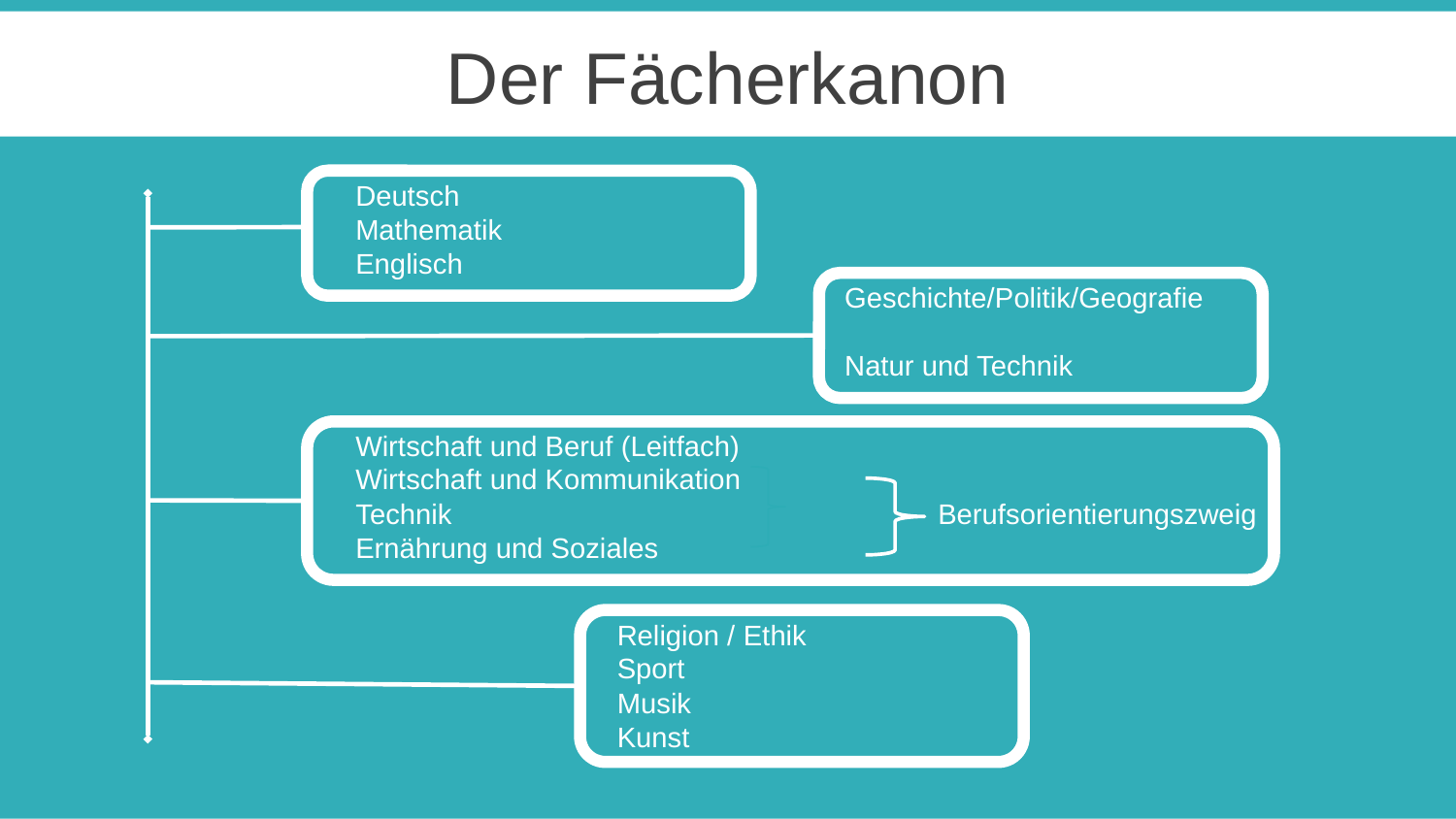

Der Fächerkanon

Deutsch
Mathematik
Englisch

Geschichte/Politik/Geografie

Natur und Technik
Wirtschaft und Beruf (Leitfach)
Wirtschaft und Kommunikation
Technik				Berufsorientierungszweig
Ernährung und Soziales

Religion / Ethik
Sport
Musik
Kunst